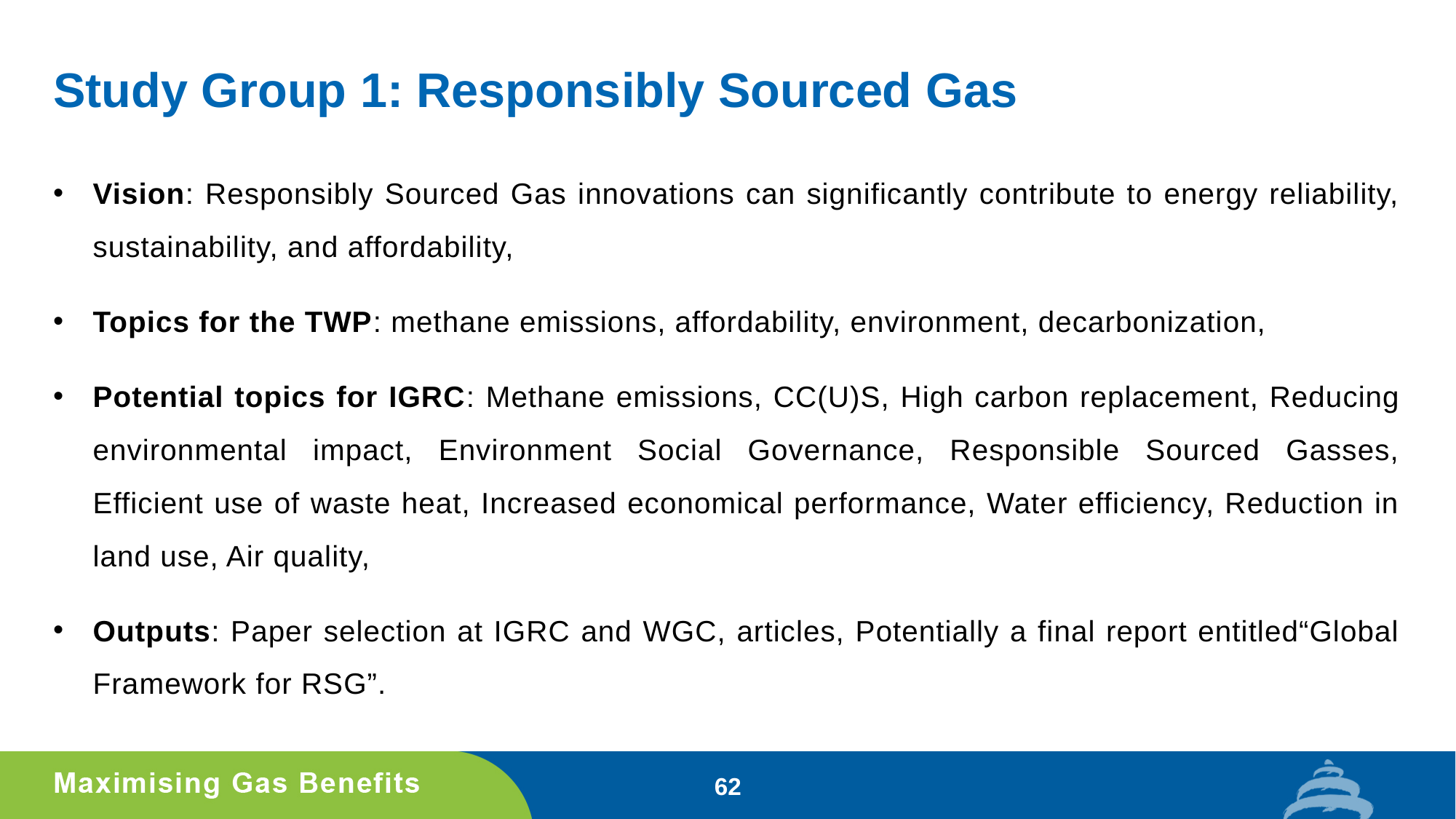

# Study Group 1: Responsibly Sourced Gas
Vision: Responsibly Sourced Gas innovations can significantly contribute to energy reliability, sustainability, and affordability,
Topics for the TWP: methane emissions, affordability, environment, decarbonization,
Potential topics for IGRC: Methane emissions, CC(U)S, High carbon replacement, Reducing environmental impact, Environment Social Governance, Responsible Sourced Gasses, Efficient use of waste heat, Increased economical performance, Water efficiency, Reduction in land use, Air quality,
Outputs: Paper selection at IGRC and WGC, articles, Potentially a final report entitled“Global Framework for RSG”.
62